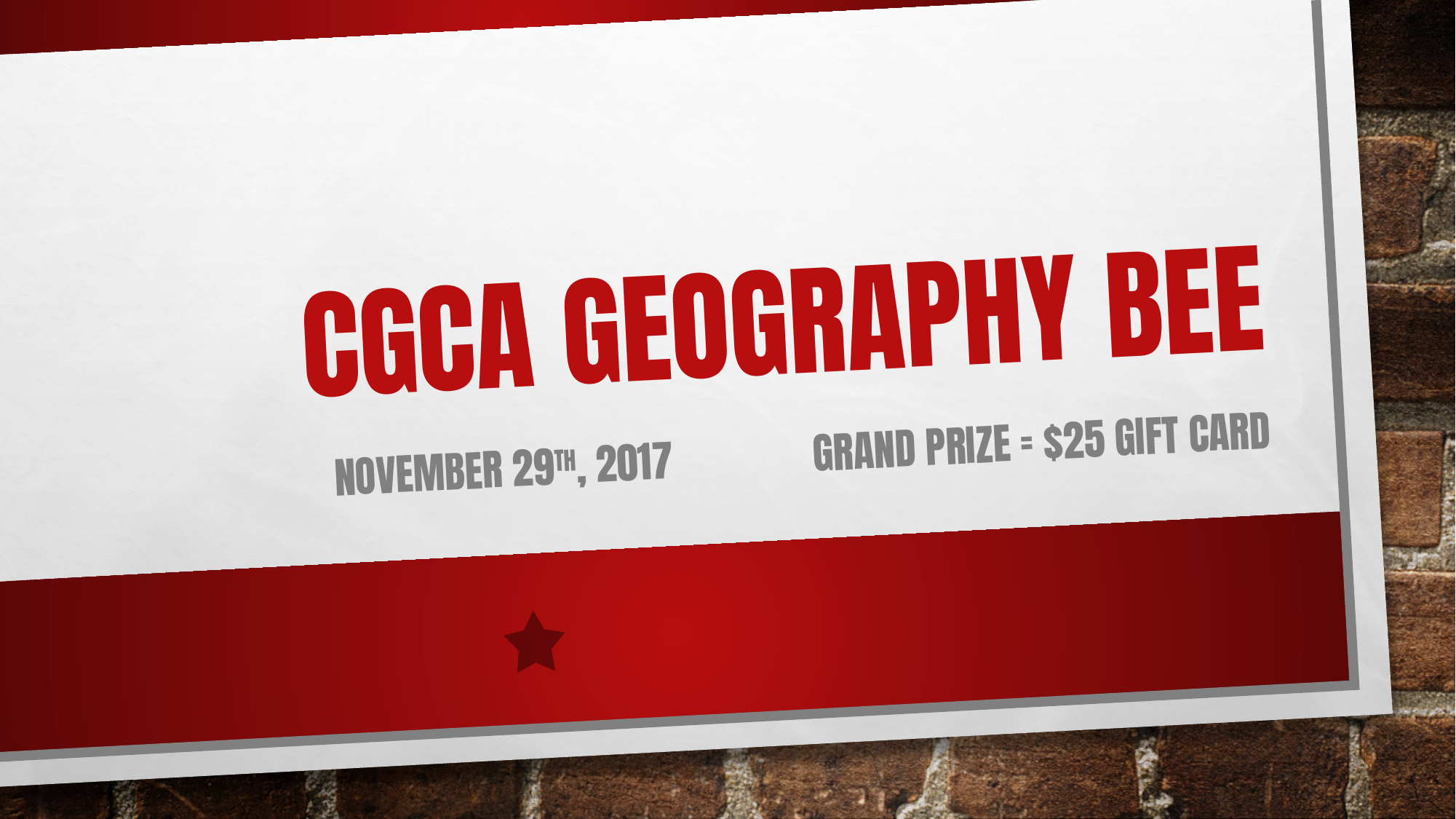

# CGCA Geography bee
November 29th, 2017              Grand prize = $25 Gift Card